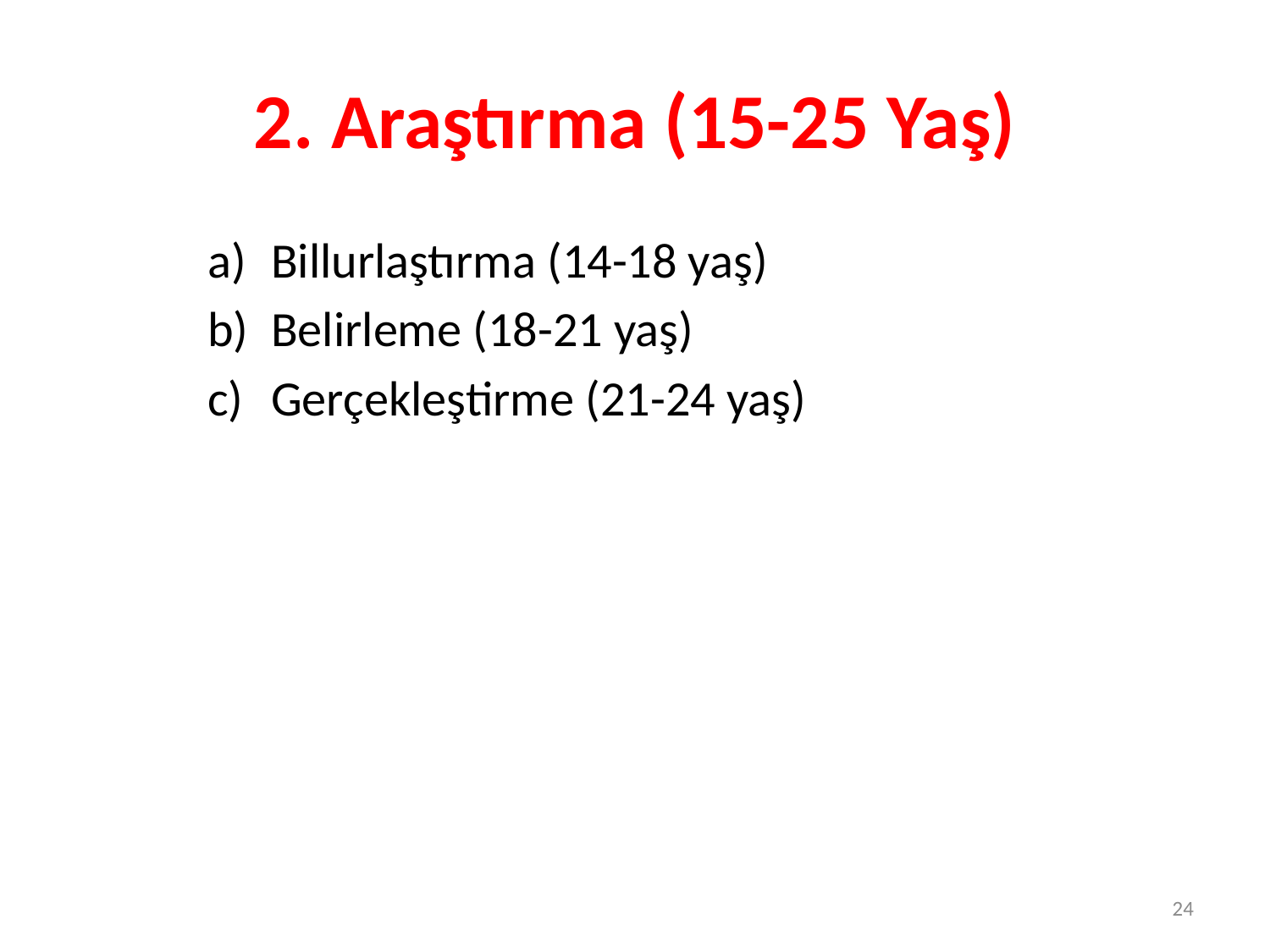

# 2. Araştırma (15-25 Yaş)
Billurlaştırma (14-18 yaş)
Belirleme (18-21 yaş)
Gerçekleştirme (21-24 yaş)
24